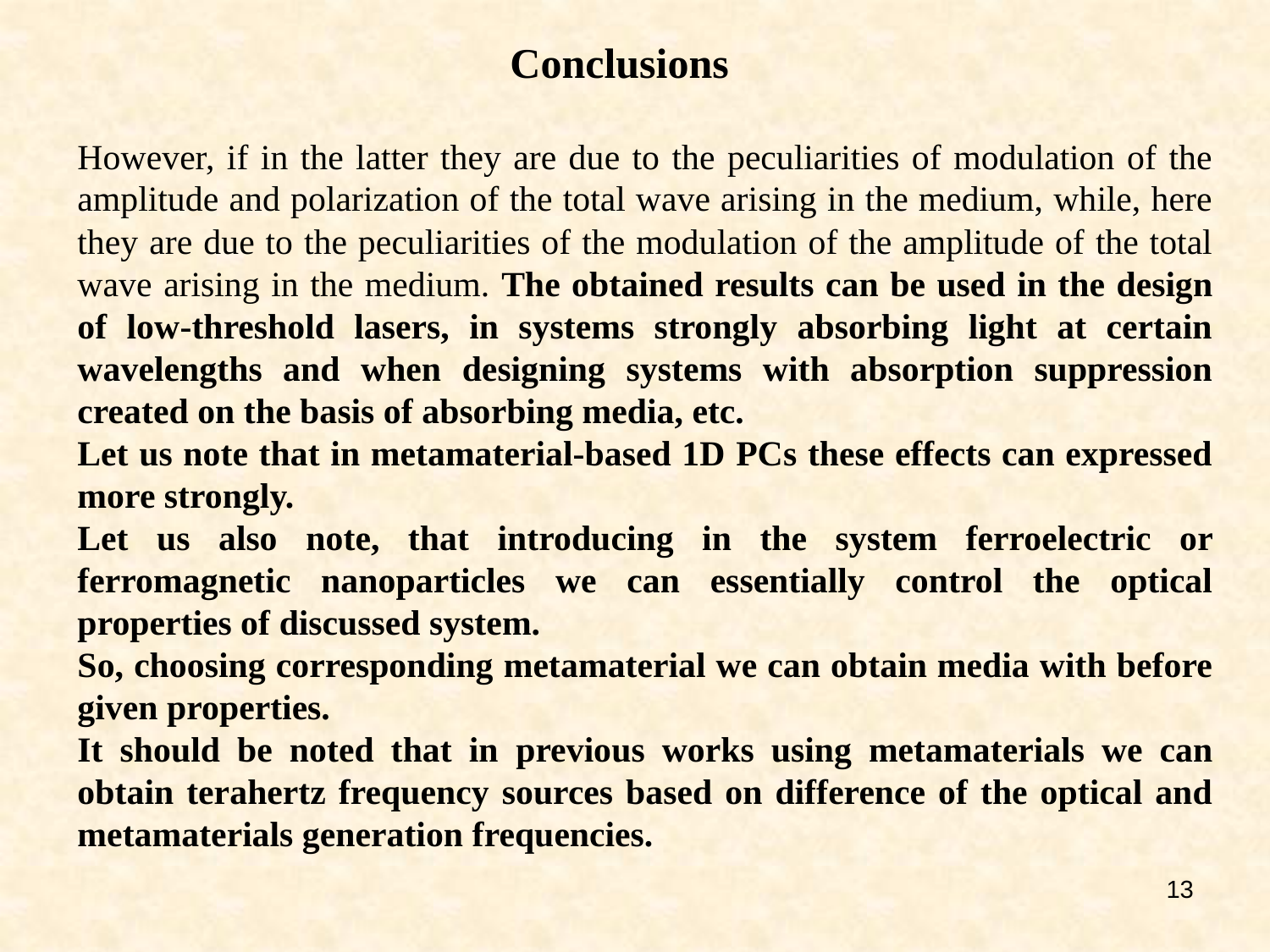

Conclusions
However, if in the latter they are due to the peculiarities of modulation of the amplitude and polarization of the total wave arising in the medium, while, here they are due to the peculiarities of the modulation of the amplitude of the total wave arising in the medium. The obtained results can be used in the design of low-threshold lasers, in systems strongly absorbing light at certain wavelengths and when designing systems with absorption suppression created on the basis of absorbing media, etc.
Let us note that in metamaterial-based 1D PCs these effects can expressed more strongly.
Let us also note, that introducing in the system ferroelectric or ferromagnetic nanoparticles we can essentially control the optical properties of discussed system.
So, choosing corresponding metamaterial we can obtain media with before given properties.
It should be noted that in previous works using metamaterials we can obtain terahertz frequency sources based on difference of the optical and metamaterials generation frequencies.
13